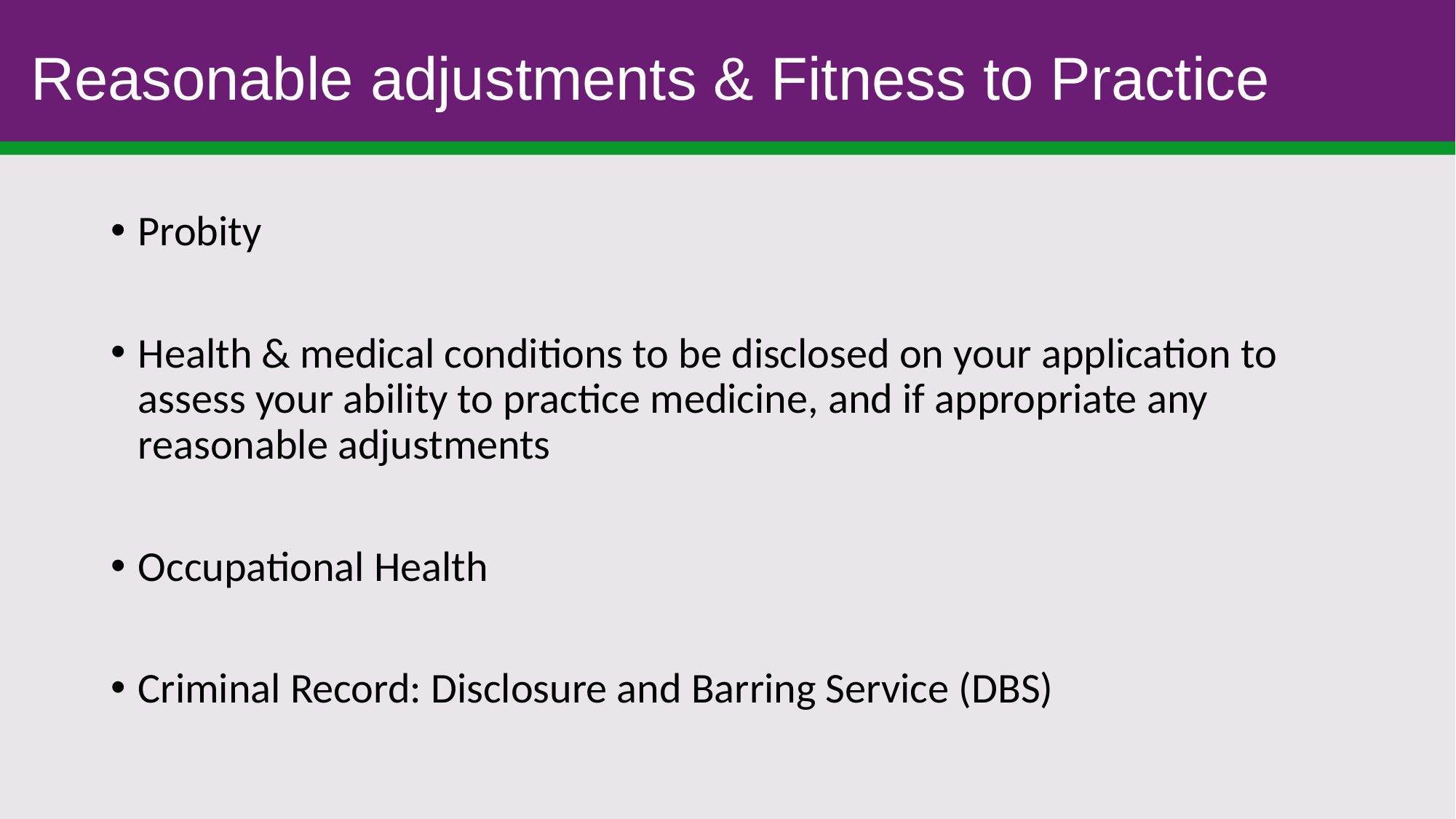

# Reasonable adjustments & Fitness to Practice
Probity

Health & medical conditions to be disclosed on your application to assess your ability to practice medicine, and if appropriate any reasonable adjustments

Occupational Health

Criminal Record: Disclosure and Barring Service (DBS)